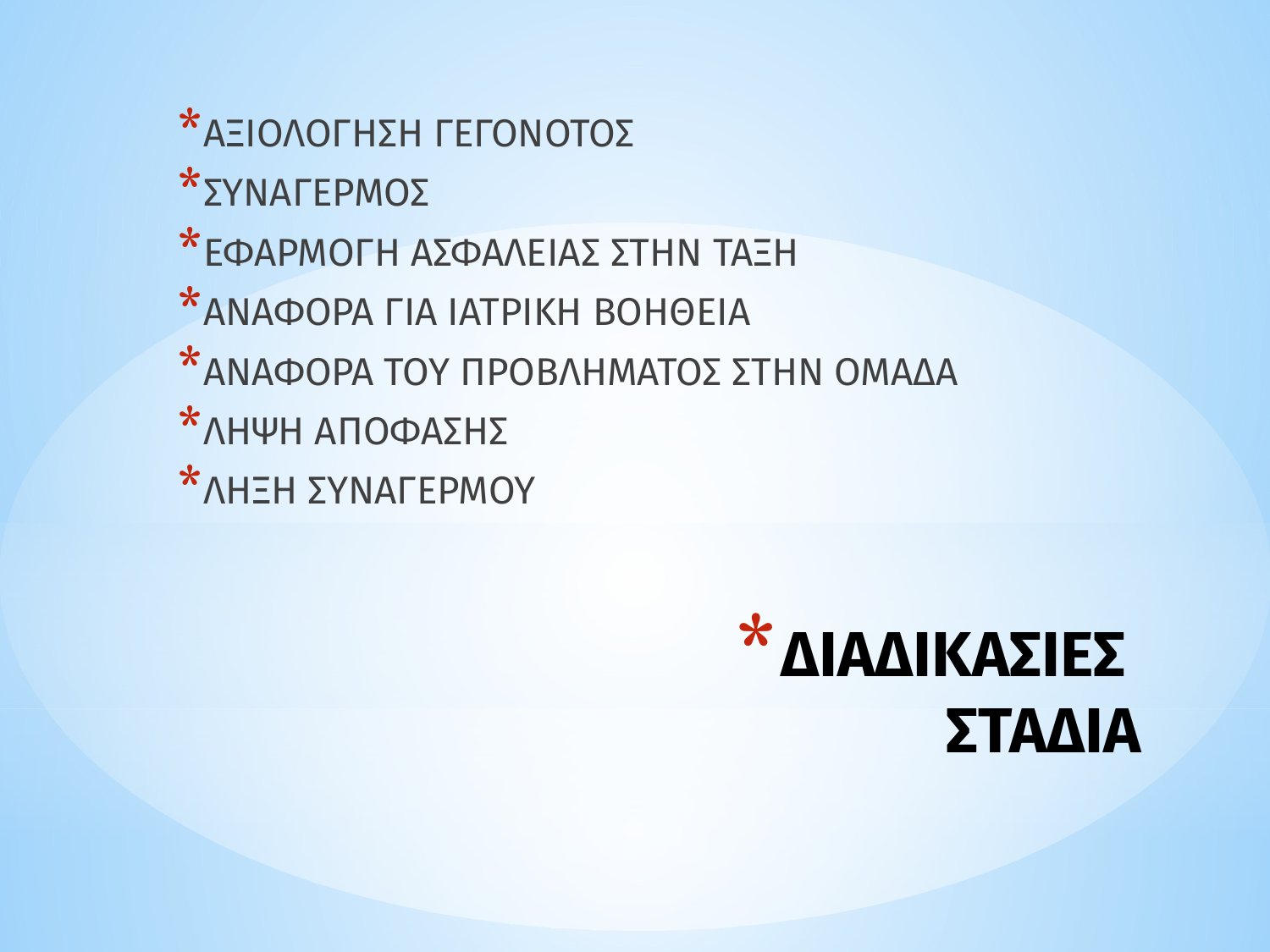

ΑΞΙΟΛΟΓΗΣΗ ΓΕΓΟΝΟΤΟΣ
ΣΥΝΑΓΕΡΜΟΣ
ΕΦΑΡΜΟΓΗ ΑΣΦΑΛΕΙΑΣ ΣΤΗΝ ΤΑΞΗ
ΑΝΑΦΟΡΑ ΓΙΑ ΙΑΤΡΙΚΗ ΒΟΗΘΕΙΑ
ΑΝΑΦΟΡΑ ΤΟΥ ΠΡΟΒΛΗΜΑΤΟΣ ΣΤΗΝ ΟΜΑΔΑ
ΛΗΨΗ ΑΠΟΦΑΣΗΣ
ΛΗΞΗ ΣΥΝΑΓΕΡΜΟΥ

# ΔΙΑΔΙΚΑΣΙΕΣ ΣΤΑΔΙΑ